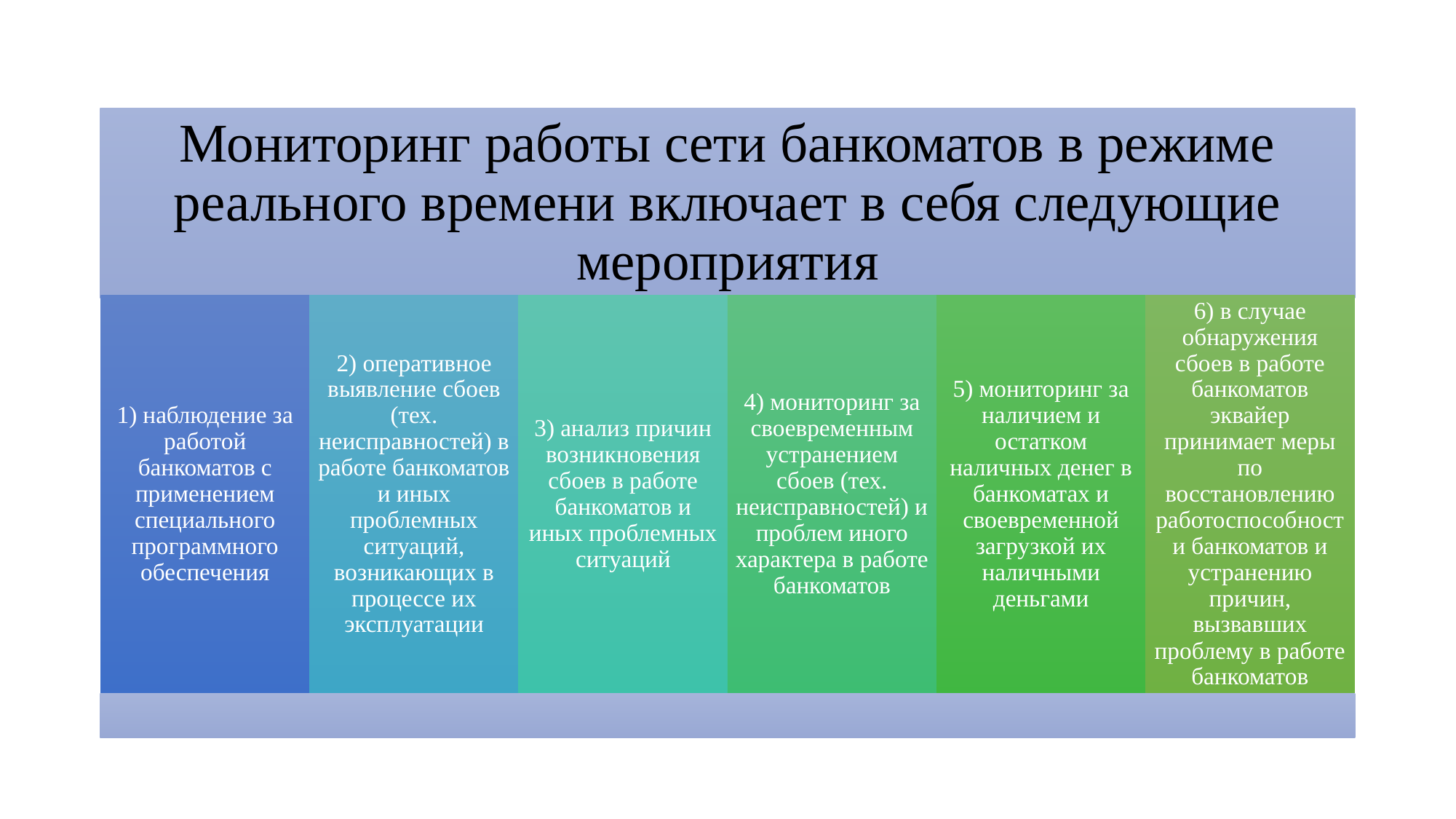

Мониторинг работы сети банкоматов в режиме реального времени включает в себя следующие мероприятия
1) наблюдение за работой банкоматов с применением специального программного обеспечения
2) оперативное выявление сбоев (тех. неисправностей) в работе банкоматов и иных проблемных ситуаций, возникающих в процессе их эксплуатации
3) анализ причин возникновения сбоев в работе банкоматов и иных проблемных ситуаций
4) мониторинг за своевременным устранением сбоев (тех. неисправностей) и проблем иного характера в работе банкоматов
5) мониторинг за наличием и остатком наличных денег в банкоматах и своевременной загрузкой их наличными деньгами
6) в случае обнаружения сбоев в работе банкоматов эквайер принимает меры по восстановлению работоспособности банкоматов и устранению причин, вызвавших проблему в работе банкоматов